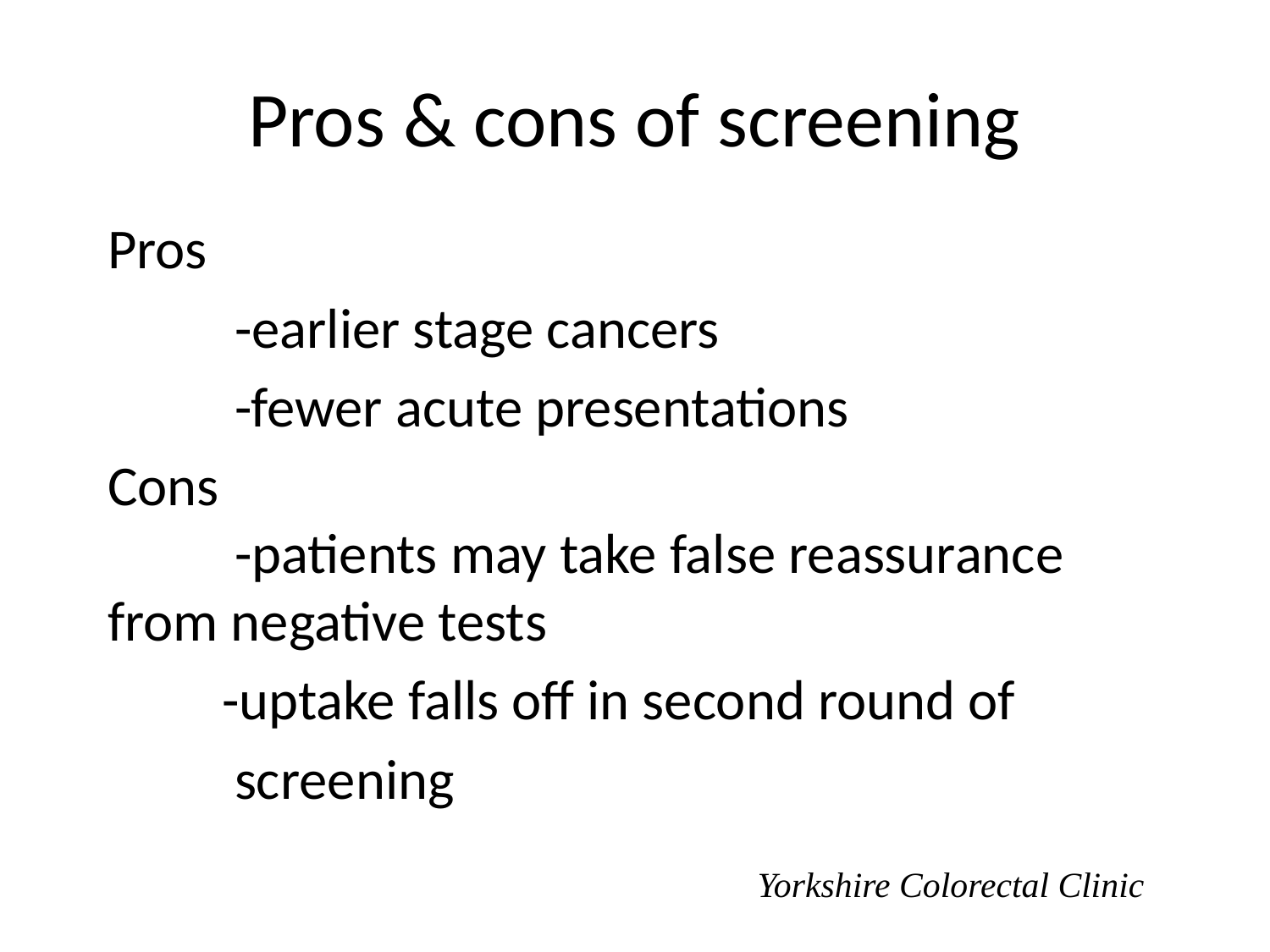

# Pros & cons of screening
Pros
	-earlier stage cancers
	-fewer acute presentations
Cons									-patients may take false reassurance from negative tests
         -uptake falls off in second round of
	screening